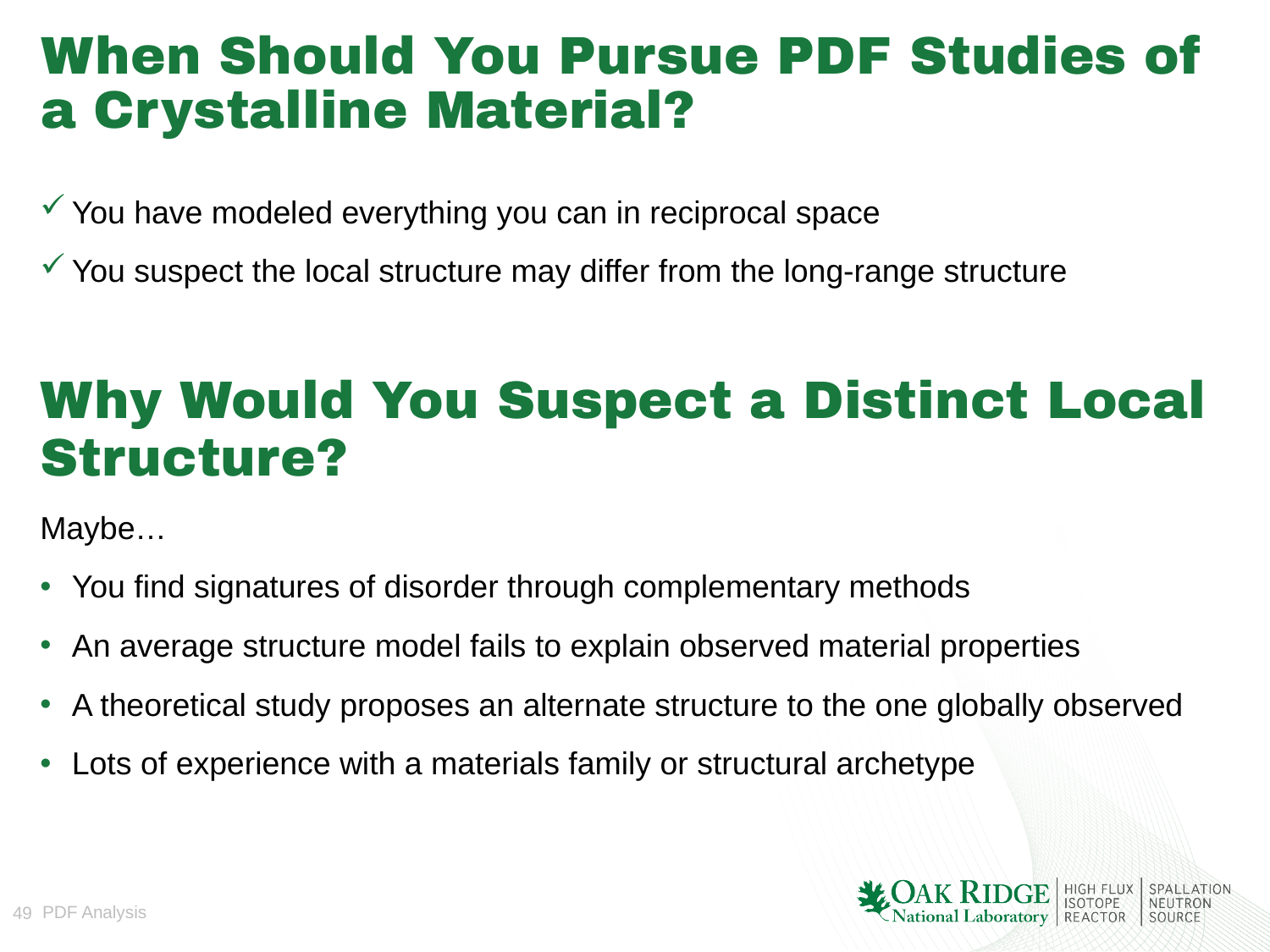

# When Should You Pursue PDF Studies of a Crystalline Material?
You have modeled everything you can in reciprocal space
You suspect the local structure may differ from the long-range structure

Why Would You Suspect a Distinct Local Structure?
Maybe…
You find signatures of disorder through complementary methods
An average structure model fails to explain observed material properties
A theoretical study proposes an alternate structure to the one globally observed
Lots of experience with a materials family or structural archetype